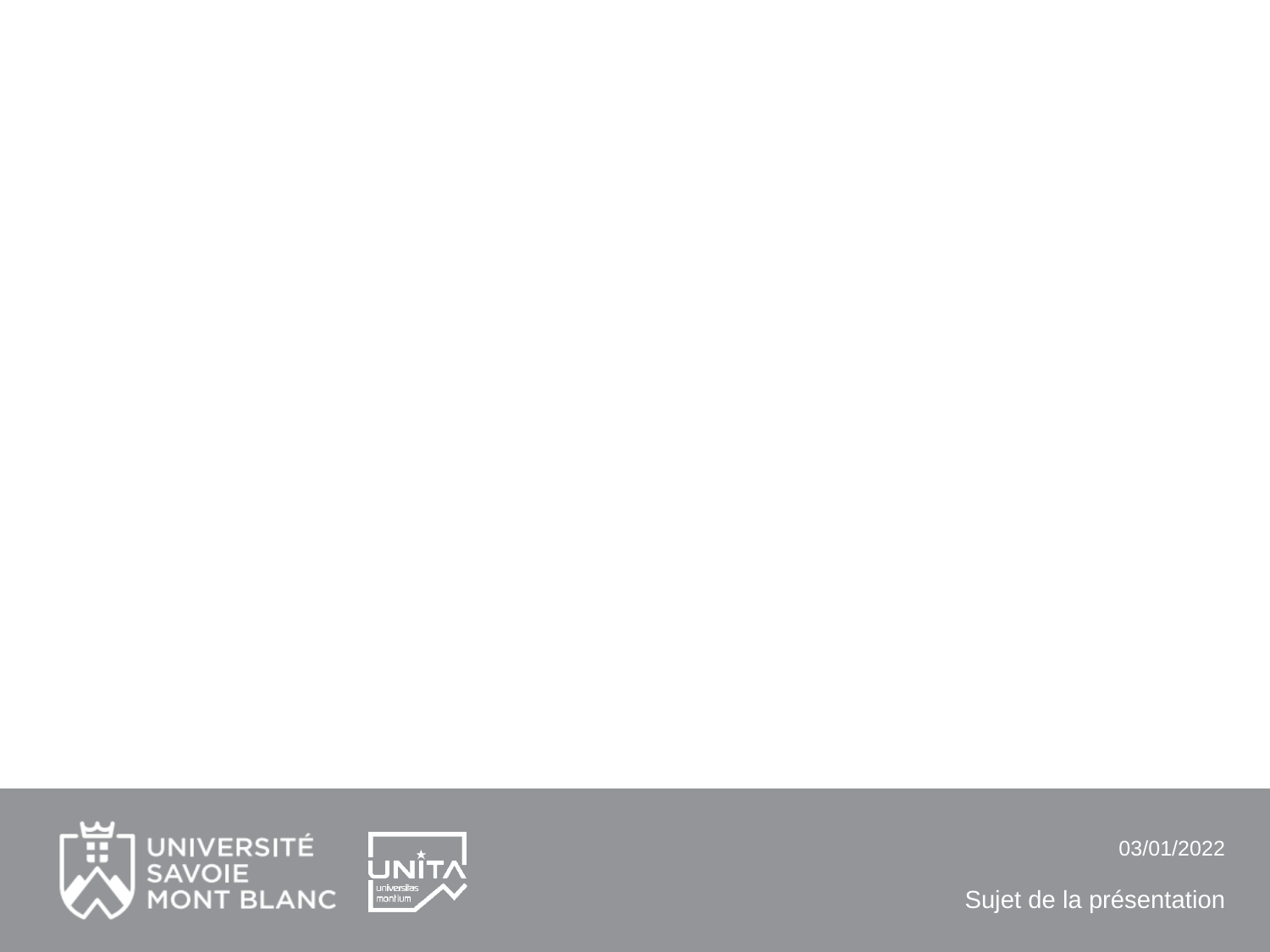

#

2
03/01/2022
Sujet de la présentation